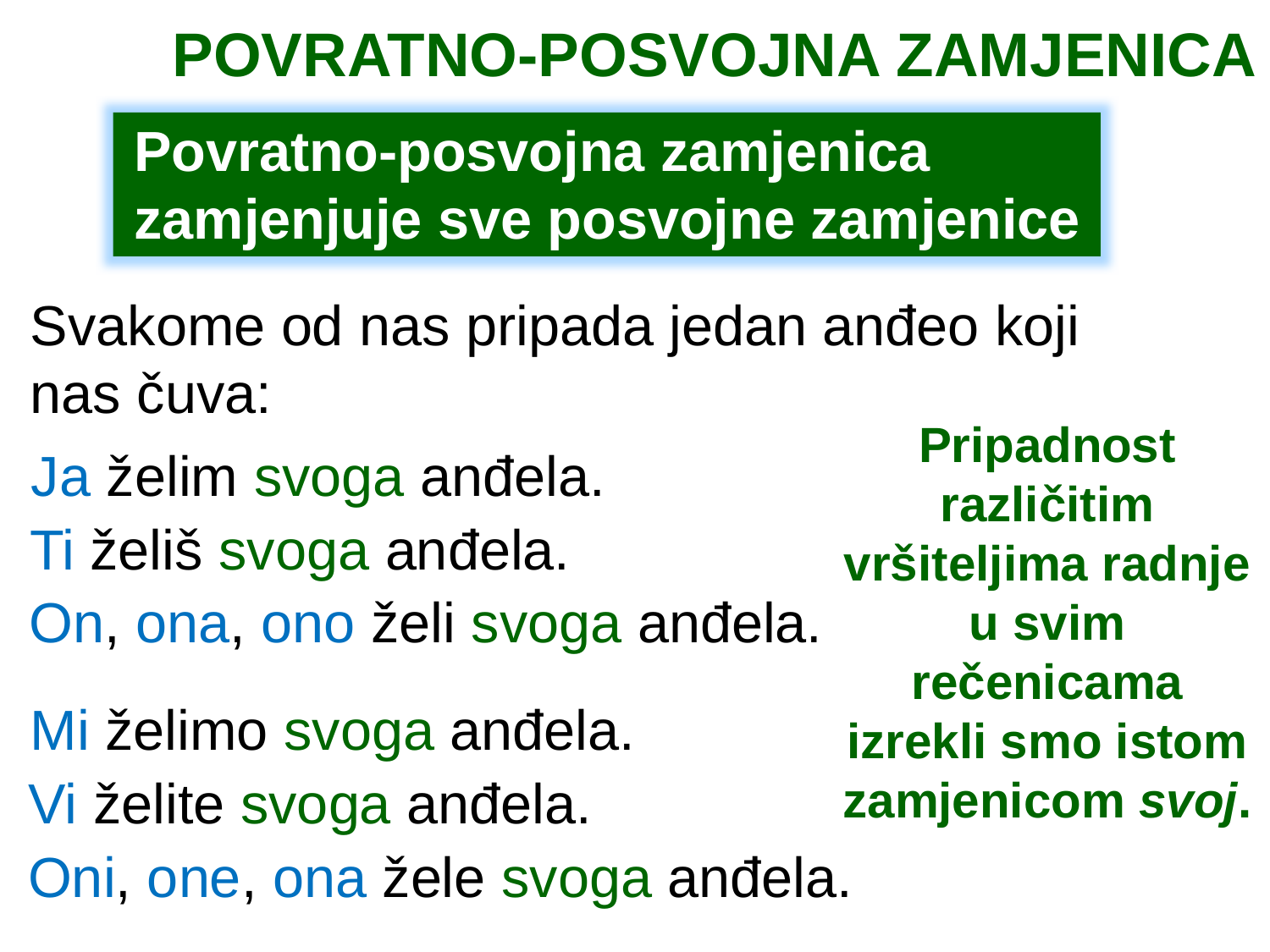

POVRATNO-POSVOJNA ZAMJENICA
Povratno-posvojna zamjenica zamjenjuje sve posvojne zamjenice

Svakome od nas pripada jedan anđeo koji
nas čuva:
Pripadnost različitim vršiteljima radnje u svim rečenicama izrekli smo istom zamjenicom svoj.
Ja želim svoga anđela.
Ti želiš svoga anđela.
On, ona, ono želi svoga anđela.
Mi želimo svoga anđela.
Vi želite svoga anđela.
Oni, one, ona žele svoga anđela.